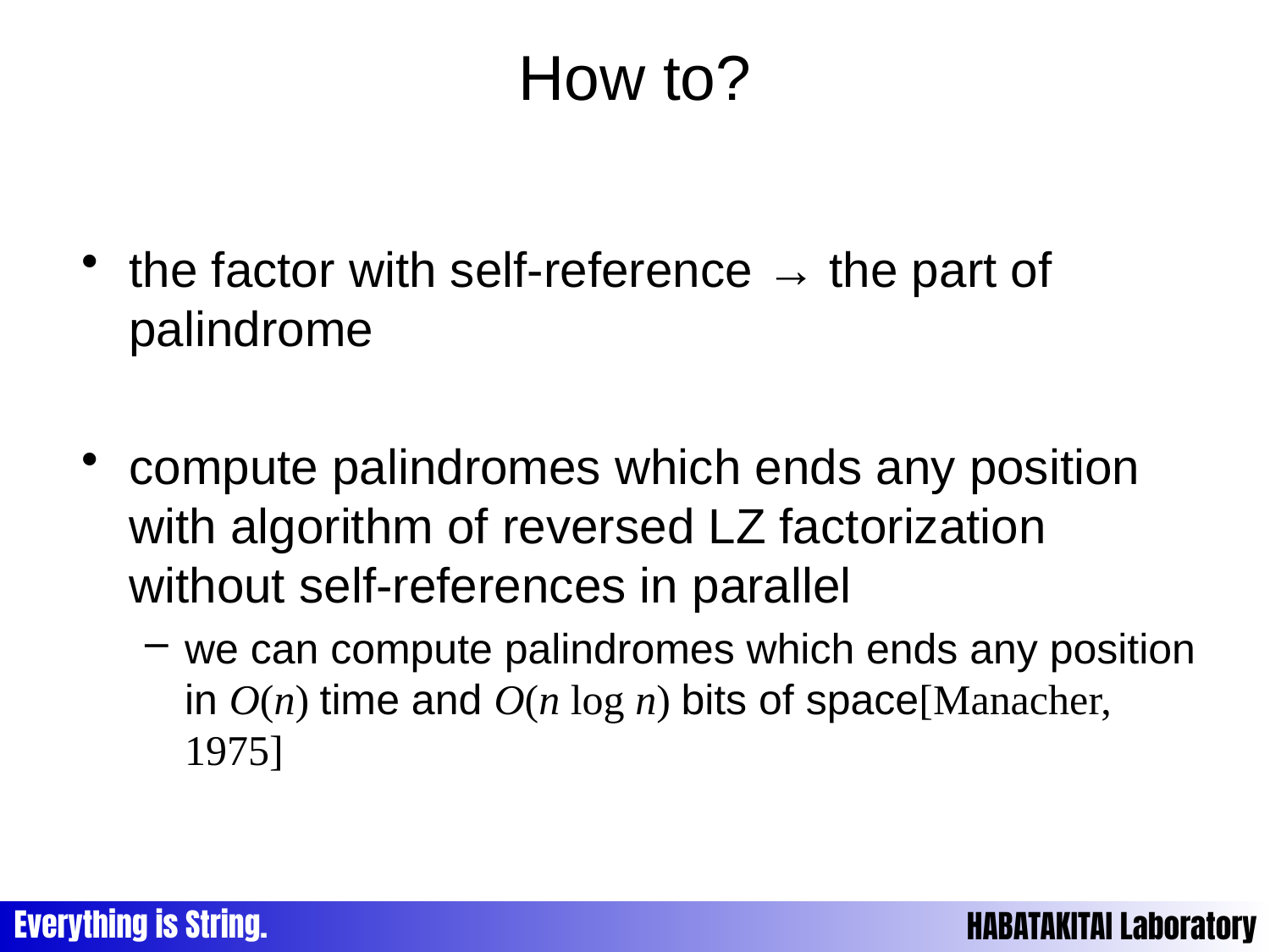

# How to?
the factor with self-reference → the part of palindrome

compute palindromes which ends any position with algorithm of reversed LZ factorization without self-references in parallel
we can compute palindromes which ends any position in O(n) time and O(n log n) bits of space[Manacher, 1975]